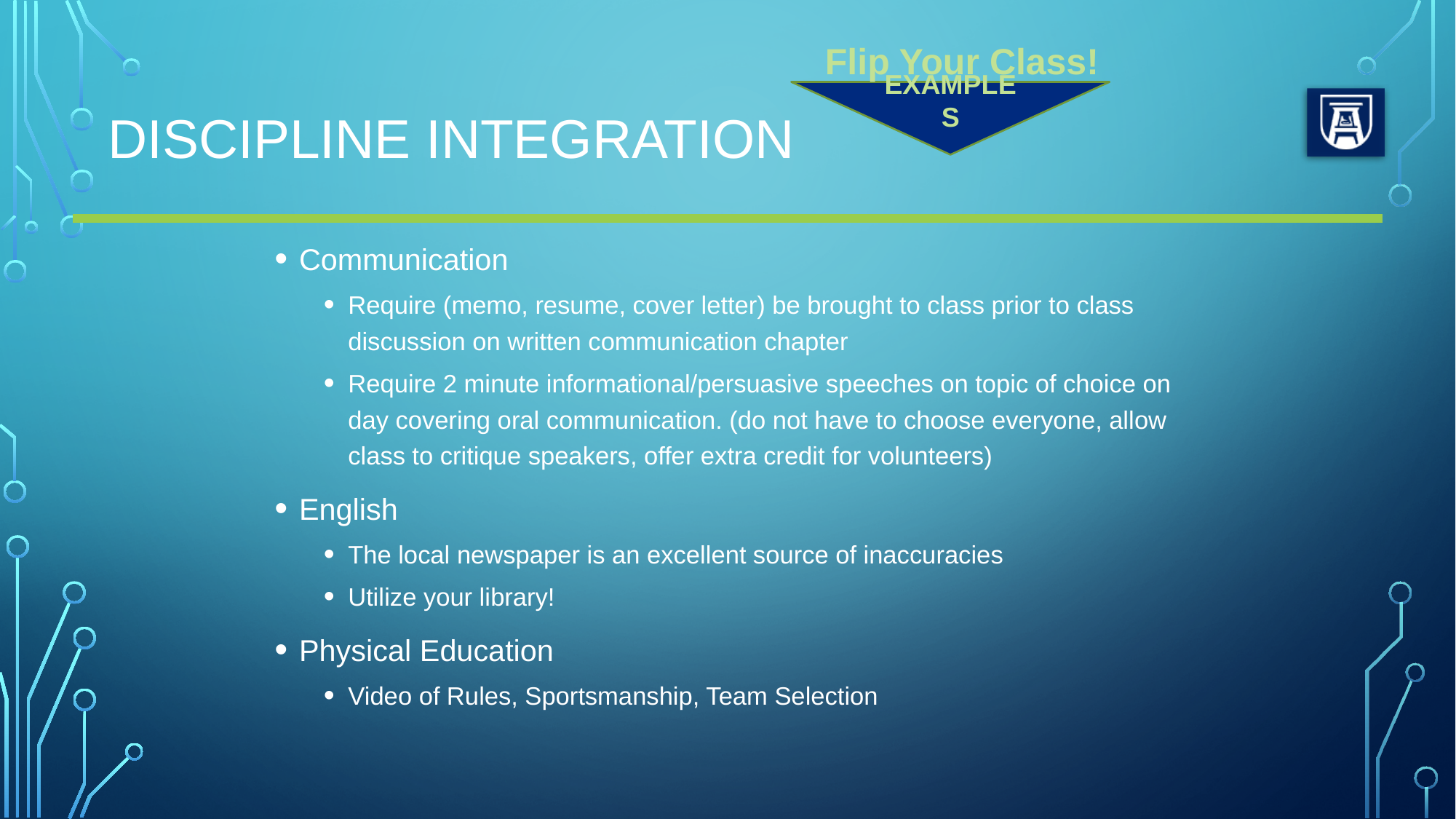

Flip Your Class!
# Discipline Integration
EXAMPLES
Communication
Require (memo, resume, cover letter) be brought to class prior to class discussion on written communication chapter
Require 2 minute informational/persuasive speeches on topic of choice on day covering oral communication. (do not have to choose everyone, allow class to critique speakers, offer extra credit for volunteers)
English
The local newspaper is an excellent source of inaccuracies
Utilize your library!
Physical Education
Video of Rules, Sportsmanship, Team Selection